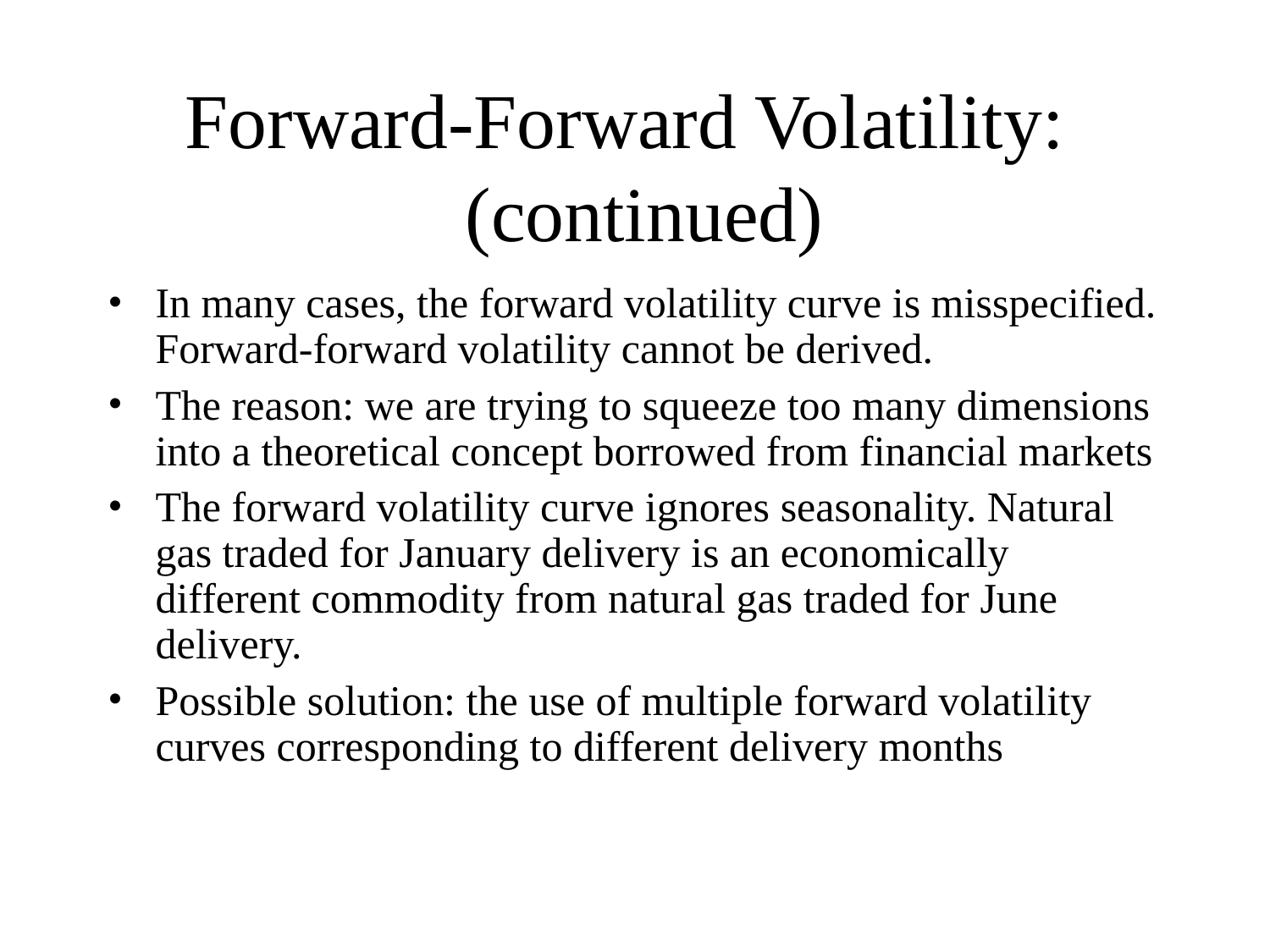

# Forward-Forward Volatility: (continued)
In many cases, the forward volatility curve is misspecified. Forward-forward volatility cannot be derived.
The reason: we are trying to squeeze too many dimensions into a theoretical concept borrowed from financial markets
The forward volatility curve ignores seasonality. Natural gas traded for January delivery is an economically different commodity from natural gas traded for June delivery.
Possible solution: the use of multiple forward volatility curves corresponding to different delivery months